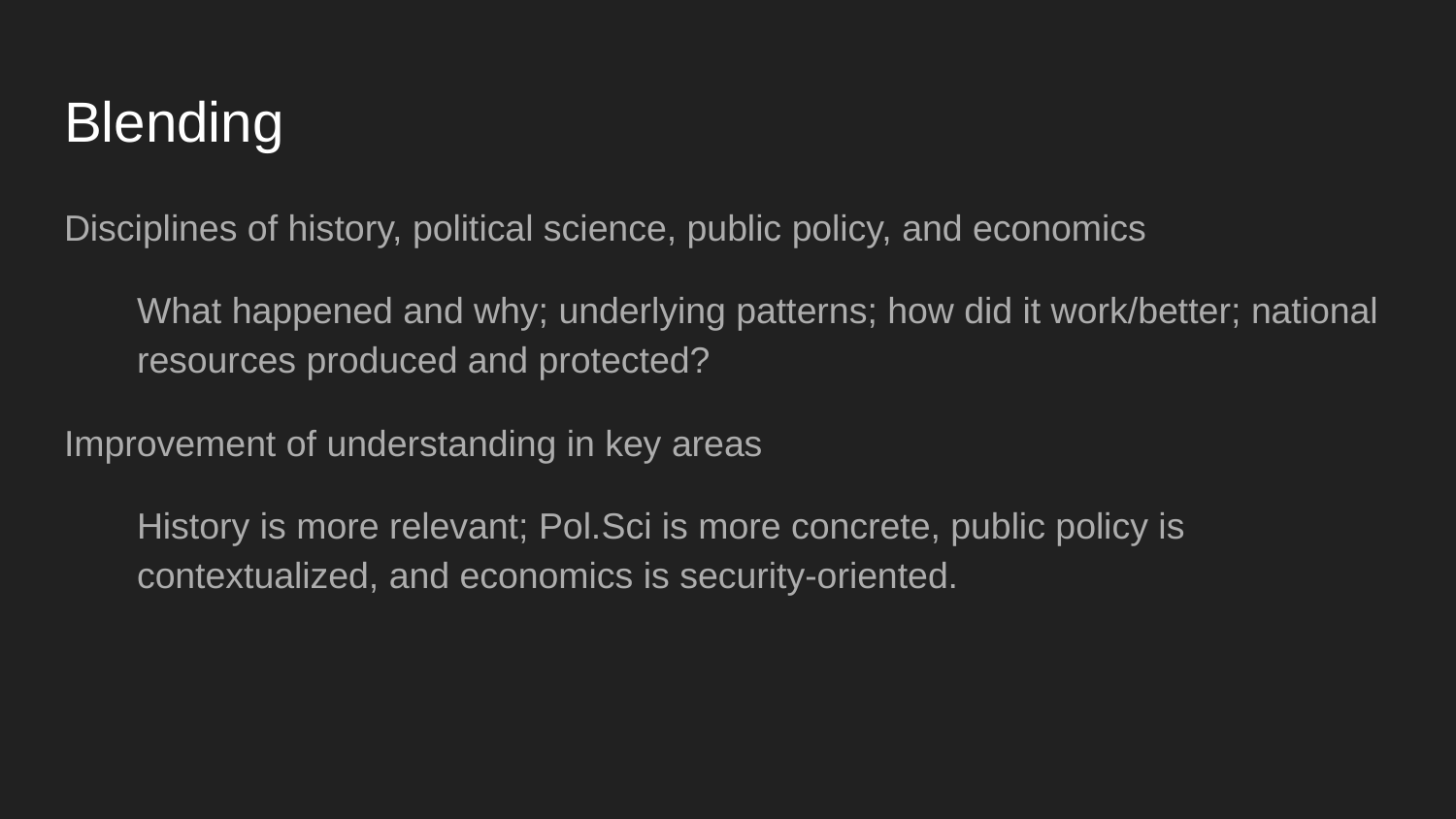

# Blending
Disciplines of history, political science, public policy, and economics
What happened and why; underlying patterns; how did it work/better; national resources produced and protected?
Improvement of understanding in key areas
History is more relevant; Pol.Sci is more concrete, public policy is contextualized, and economics is security-oriented.